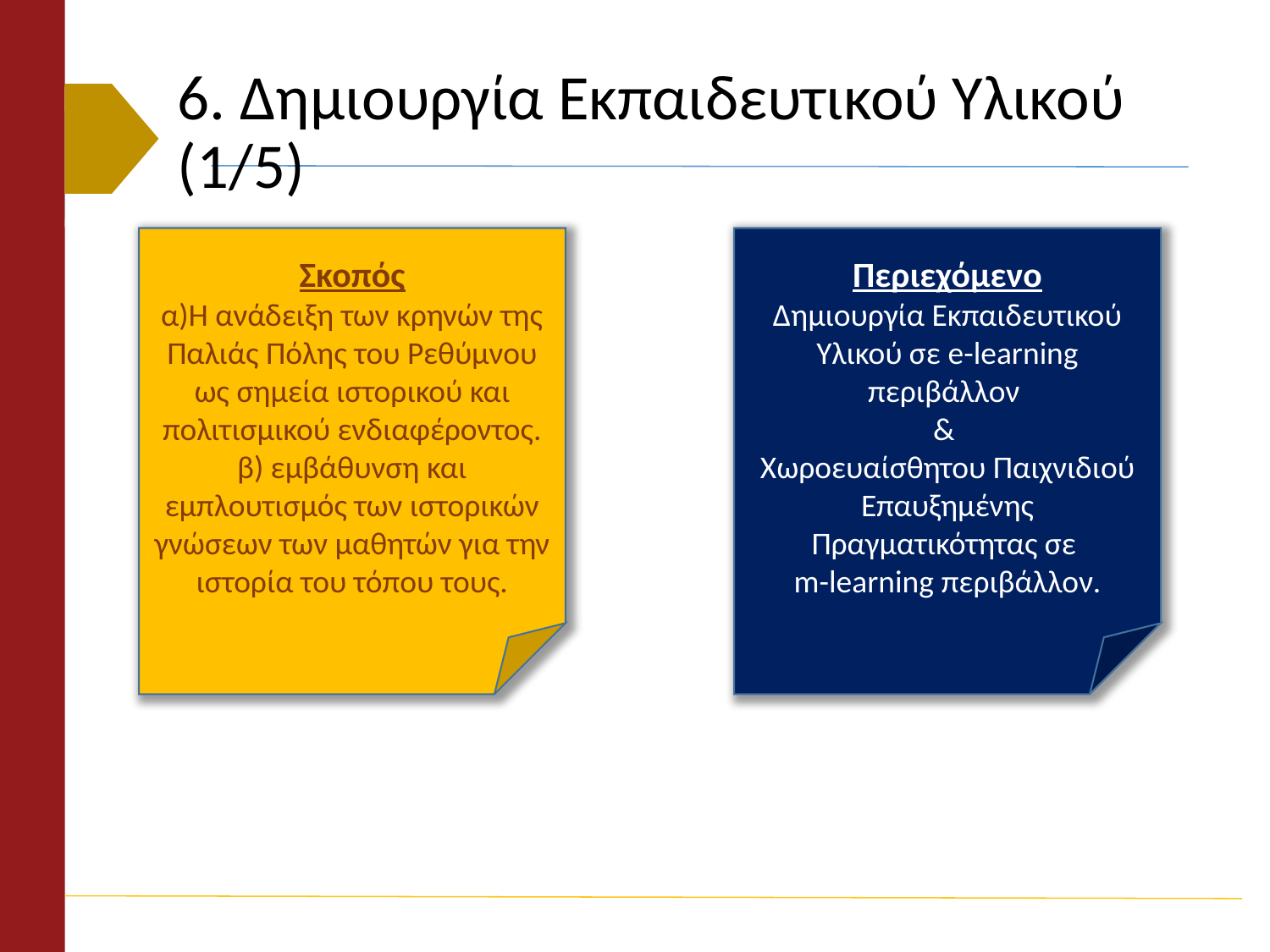

# 6. Δημιουργία Εκπαιδευτικού Υλικού (1/5)
Σκοπός
α)Η ανάδειξη των κρηνών της Παλιάς Πόλης του Ρεθύμνου ως σημεία ιστορικού και πολιτισμικού ενδιαφέροντος. β) εμβάθυνση και εμπλουτισμός των ιστορικών γνώσεων των μαθητών για την ιστορία του τόπου τους.
Περιεχόμενο
Δημιουργία Εκπαιδευτικού Υλικού σε e-learning περιβάλλον
&
Χωροευαίσθητου Παιχνιδιού Επαυξημένης Πραγματικότητας σε
m-learning περιβάλλον.